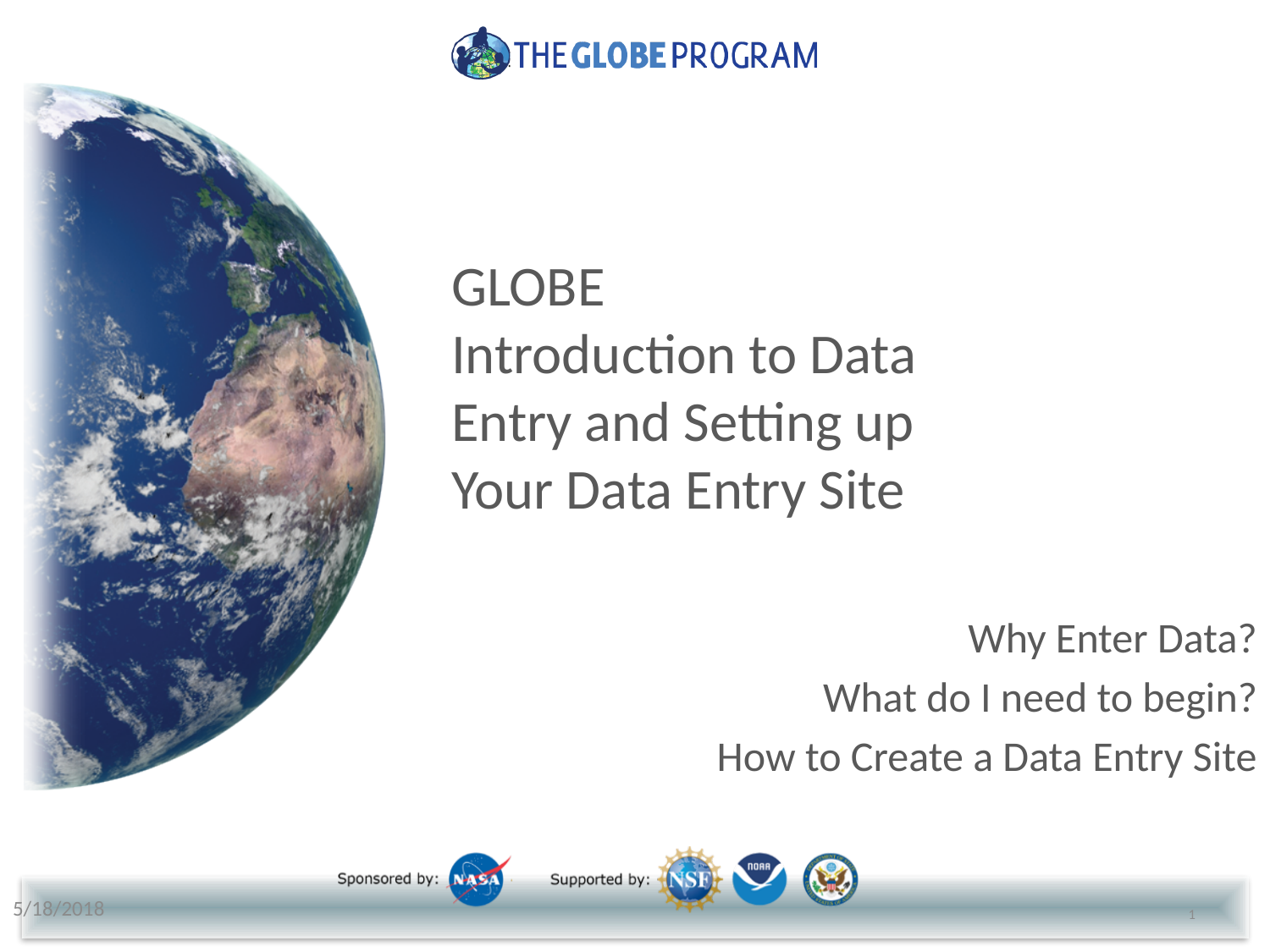

# GLOBE Introduction to Data Entry and Setting up Your Data Entry Site
Why Enter Data?
What do I need to begin?
How to Create a Data Entry Site
5/18/2018
1